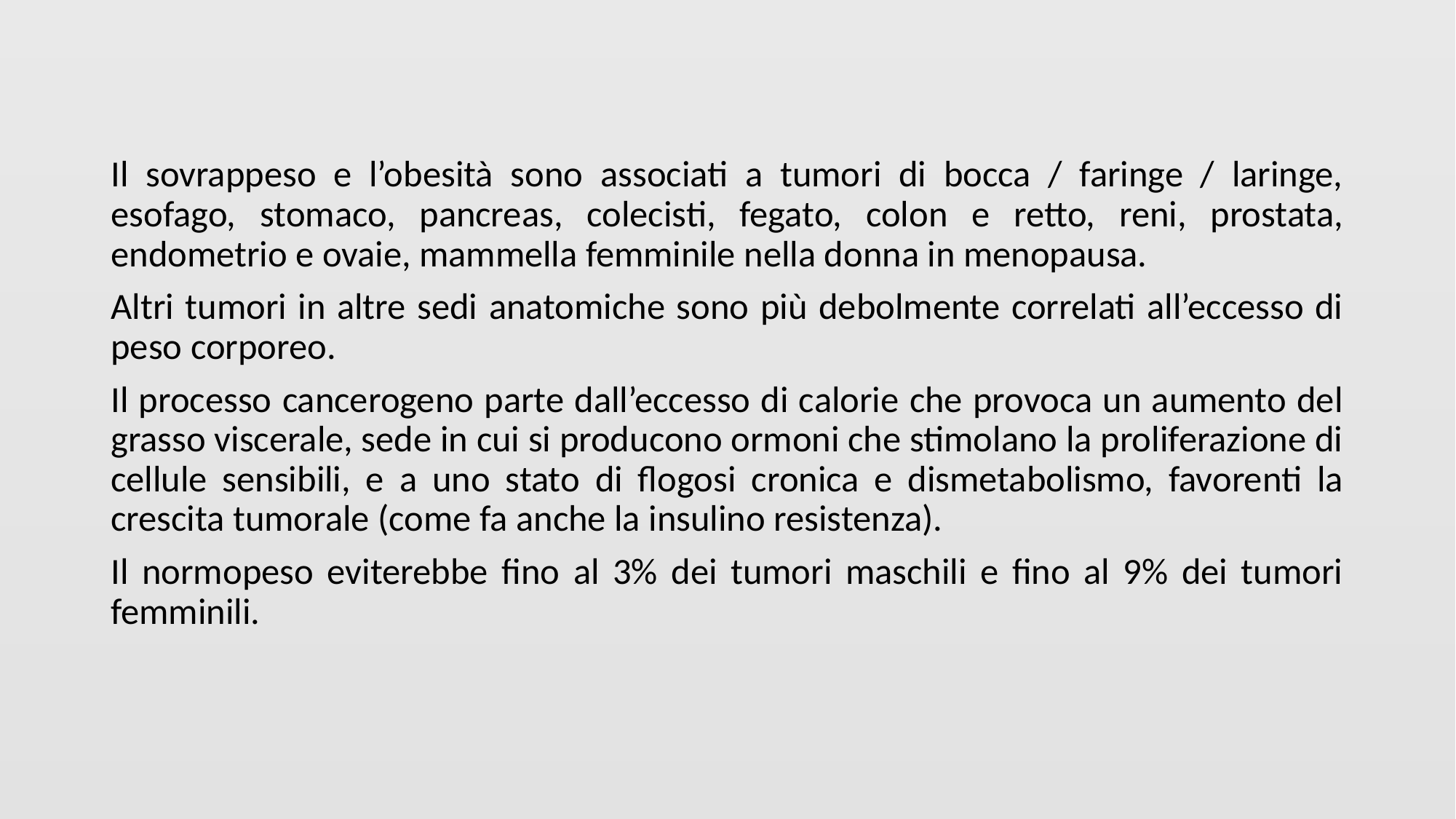

Il sovrappeso e l’obesità sono associati a tumori di bocca / faringe / laringe, esofago, stomaco, pancreas, colecisti, fegato, colon e retto, reni, prostata, endometrio e ovaie, mammella femminile nella donna in menopausa.
Altri tumori in altre sedi anatomiche sono più debolmente correlati all’eccesso di peso corporeo.
Il processo cancerogeno parte dall’eccesso di calorie che provoca un aumento del grasso viscerale, sede in cui si producono ormoni che stimolano la proliferazione di cellule sensibili, e a uno stato di flogosi cronica e dismetabolismo, favorenti la crescita tumorale (come fa anche la insulino resistenza).
Il normopeso eviterebbe fino al 3% dei tumori maschili e fino al 9% dei tumori femminili.